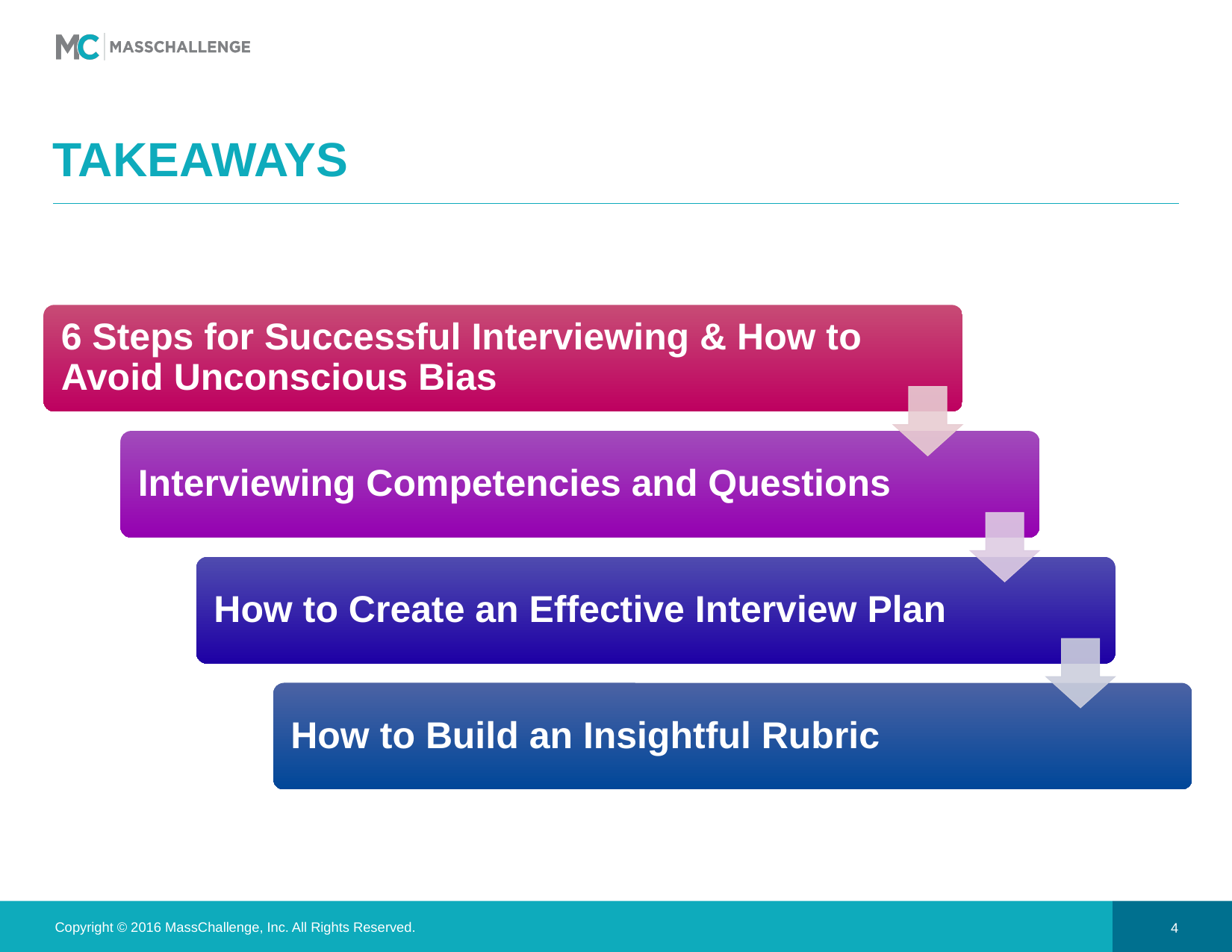

# Takeaways
6 Steps for Successful Interviewing & How to Avoid Unconscious Bias
Interviewing Competencies and Questions
How to Create an Effective Interview Plan
How to Build an Insightful Rubric

Copyright © 2016 MassChallenge, Inc. All Rights Reserved.
4